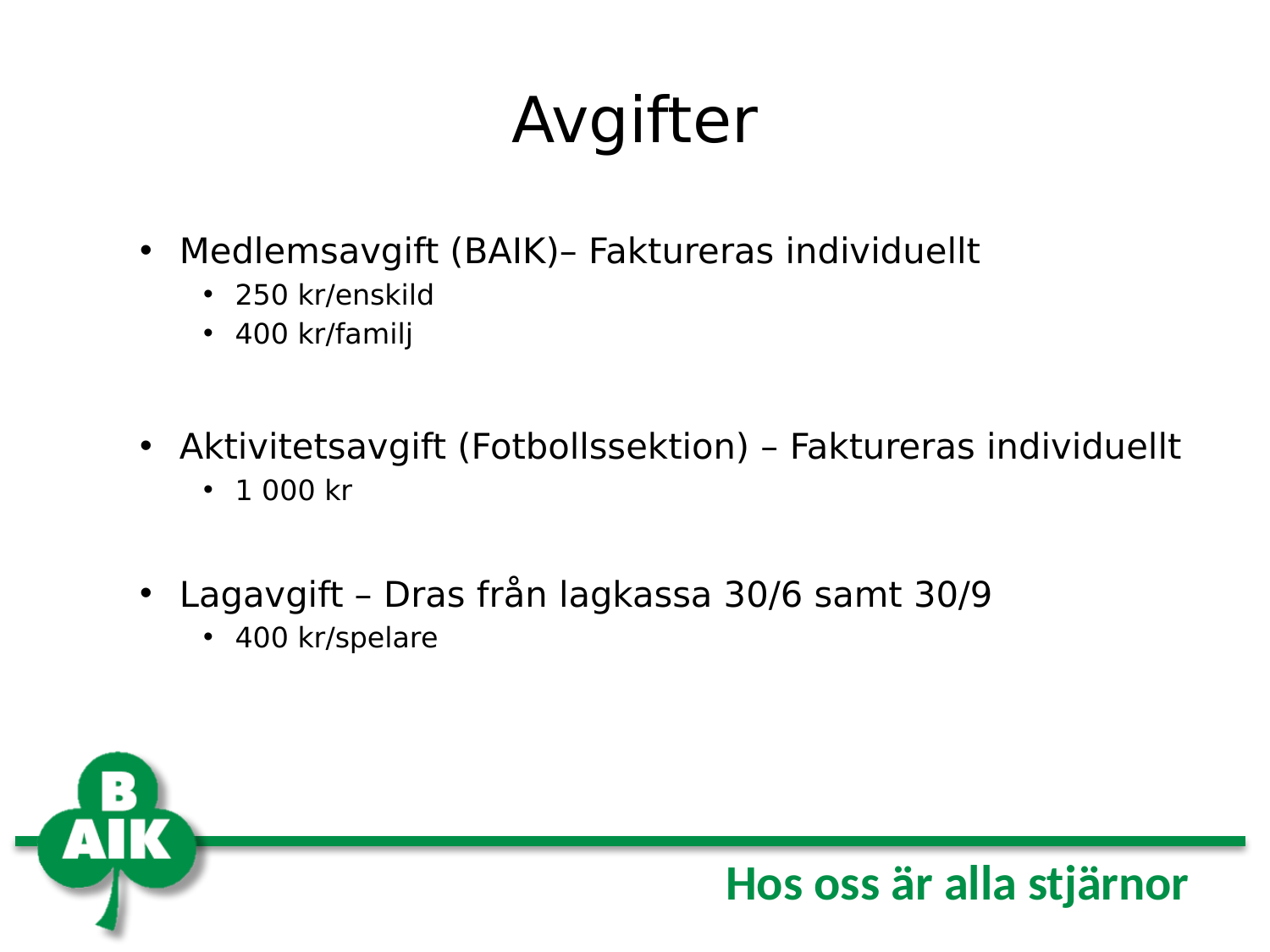

# Avgifter
Medlemsavgift (BAIK)– Faktureras individuellt
250 kr/enskild
400 kr/familj

Aktivitetsavgift (Fotbollssektion) – Faktureras individuellt
1 000 kr

Lagavgift – Dras från lagkassa 30/6 samt 30/9
400 kr/spelare